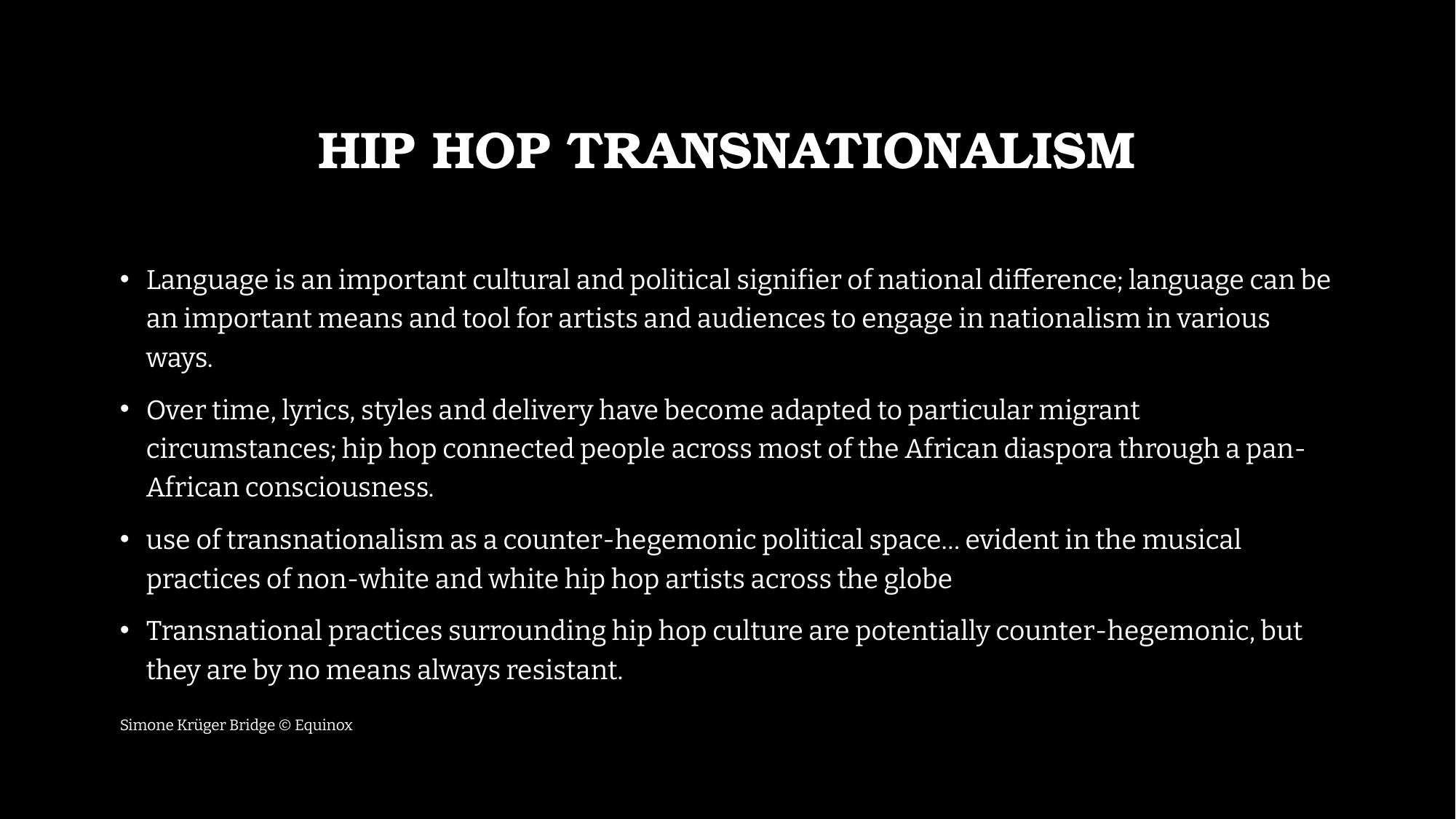

# Hip hop transnationalism
Language is an important cultural and political signifier of national difference; language can be an important means and tool for artists and audiences to engage in nationalism in various ways.
Over time, lyrics, styles and delivery have become adapted to particular migrant circumstances; hip hop connected people across most of the African diaspora through a pan-African consciousness.
use of transnationalism as a counter-hegemonic political space… evident in the musical practices of non-white and white hip hop artists across the globe
Transnational practices surrounding hip hop culture are potentially counter-hegemonic, but they are by no means always resistant.

Simone Krüger Bridge © Equinox